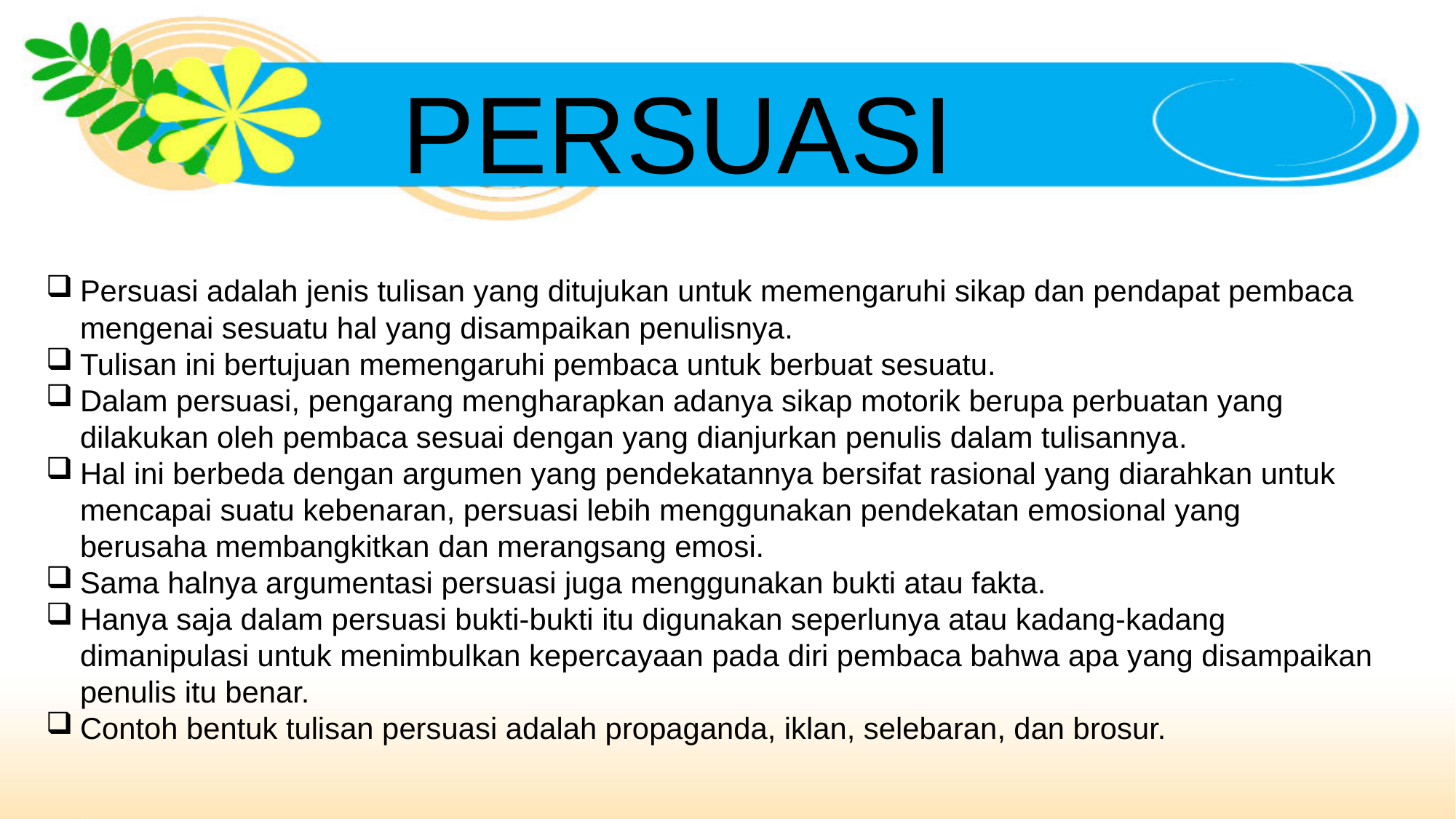

PERSUASI
Persuasi adalah jenis tulisan yang ditujukan untuk memengaruhi sikap dan pendapat pembaca mengenai sesuatu hal yang disampaikan penulisnya.
Tulisan ini bertujuan memengaruhi pembaca untuk berbuat sesuatu.
Dalam persuasi, pengarang mengharapkan adanya sikap motorik berupa perbuatan yang dilakukan oleh pembaca sesuai dengan yang dianjurkan penulis dalam tulisannya.
Hal ini berbeda dengan argumen yang pendekatannya bersifat rasional yang diarahkan untuk mencapai suatu kebenaran, persuasi lebih menggunakan pendekatan emosional yang berusaha membangkitkan dan merangsang emosi.
Sama halnya argumentasi persuasi juga menggunakan bukti atau fakta.
Hanya saja dalam persuasi bukti-bukti itu digunakan seperlunya atau kadang-kadang dimanipulasi untuk menimbulkan kepercayaan pada diri pembaca bahwa apa yang disampaikan penulis itu benar.
Contoh bentuk tulisan persuasi adalah propaganda, iklan, selebaran, dan brosur.